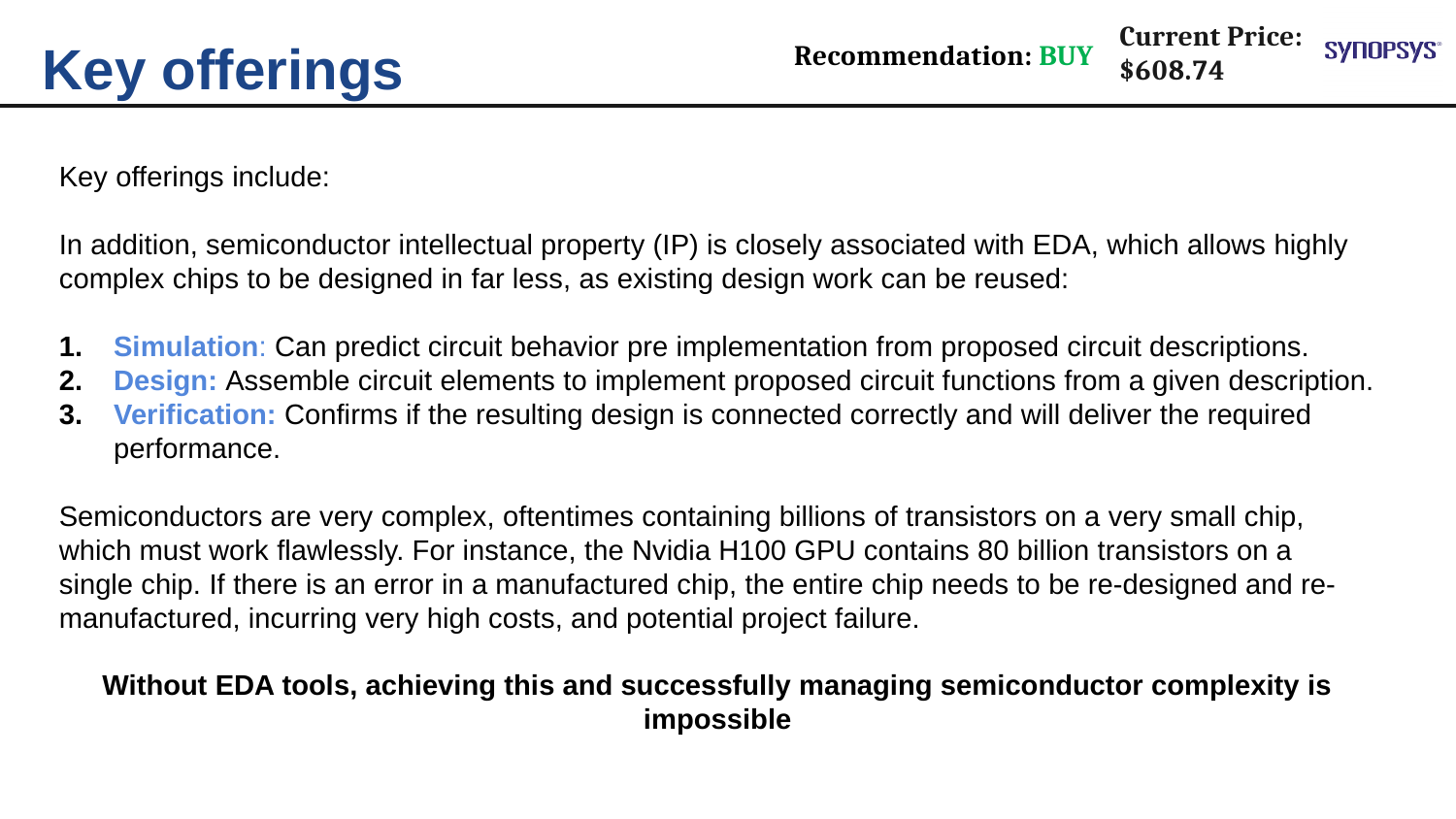

Key offerings
Key offerings include:

In addition, semiconductor intellectual property (IP) is closely associated with EDA, which allows highly complex chips to be designed in far less, as existing design work can be reused:

Simulation: Can predict circuit behavior pre implementation from proposed circuit descriptions.
Design: Assemble circuit elements to implement proposed circuit functions from a given description.
Verification: Confirms if the resulting design is connected correctly and will deliver the required performance.

Semiconductors are very complex, oftentimes containing billions of transistors on a very small chip, which must work flawlessly. For instance, the Nvidia H100 GPU contains 80 billion transistors on a single chip. If there is an error in a manufactured chip, the entire chip needs to be re-designed and re-manufactured, incurring very high costs, and potential project failure.

Without EDA tools, achieving this and successfully managing semiconductor complexity is impossible